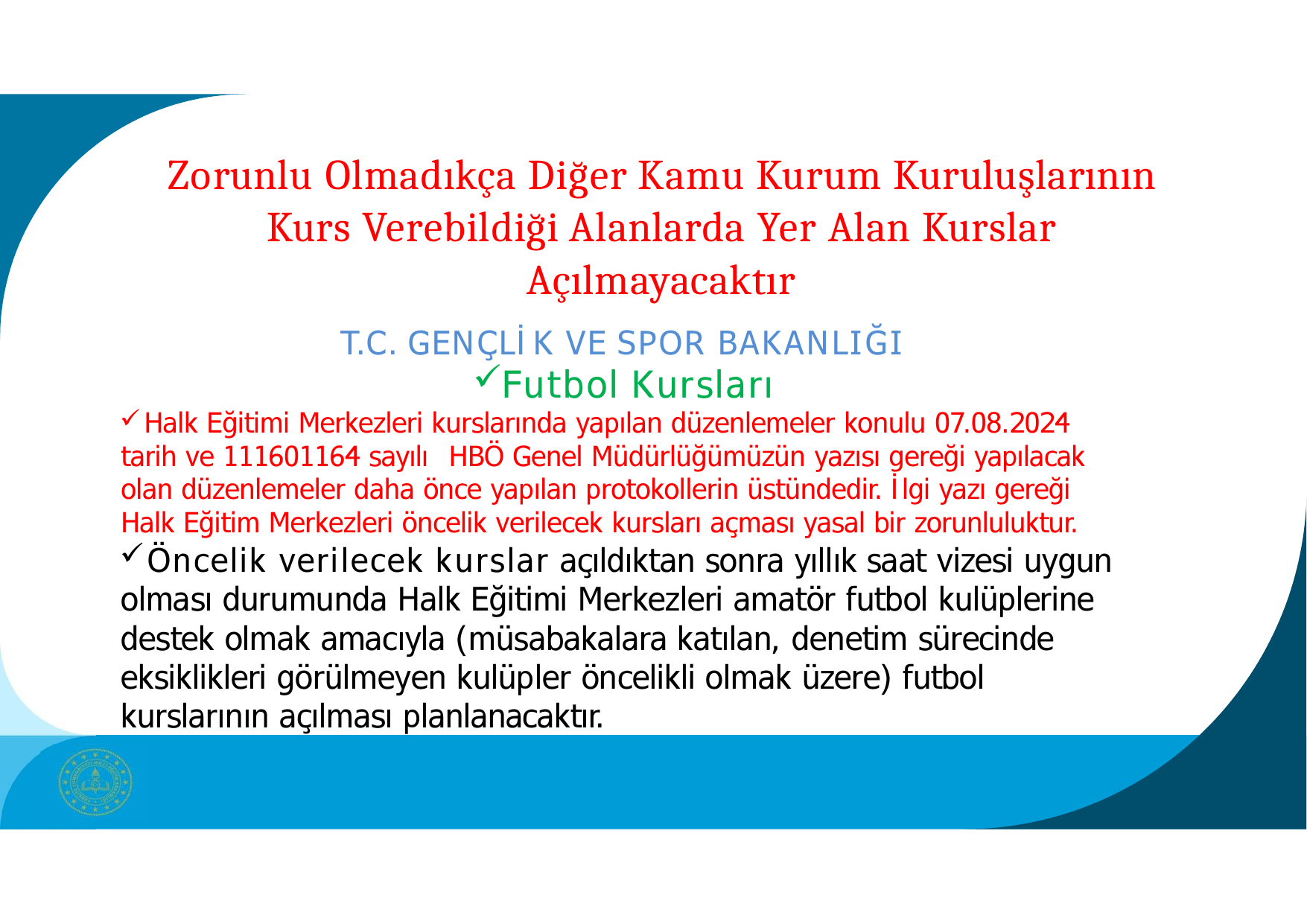

# Zorunlu Olmadıkça Diğer Kamu Kurum Kuruluşlarının Kurs Verebildiği Alanlarda Yer Alan Kurslar
Açılmayacaktır
T.C. GENÇLİK VE SPOR BAKANLIĞI
Futbol Kursları
	Halk Eğitimi Merkezleri kurslarında yapılan düzenlemeler konulu 07.08.2024 tarih ve 111601164 sayılı	HBÖ Genel Müdürlüğümüzün yazısı gereği yapılacak olan düzenlemeler daha önce yapılan protokollerin üstündedir. İlgi yazı gereği Halk Eğitim Merkezleri öncelik verilecek kursları açması yasal bir zorunluluktur.
	Öncelik verilecek kurslar açıldıktan sonra yıllık saat vizesi uygun olması durumunda Halk Eğitimi Merkezleri amatör futbol kulüplerine destek olmak amacıyla (müsabakalara katılan, denetim sürecinde eksiklikleri görülmeyen kulüpler öncelikli olmak üzere) futbol
kurslarının açılması planlanacaktır.